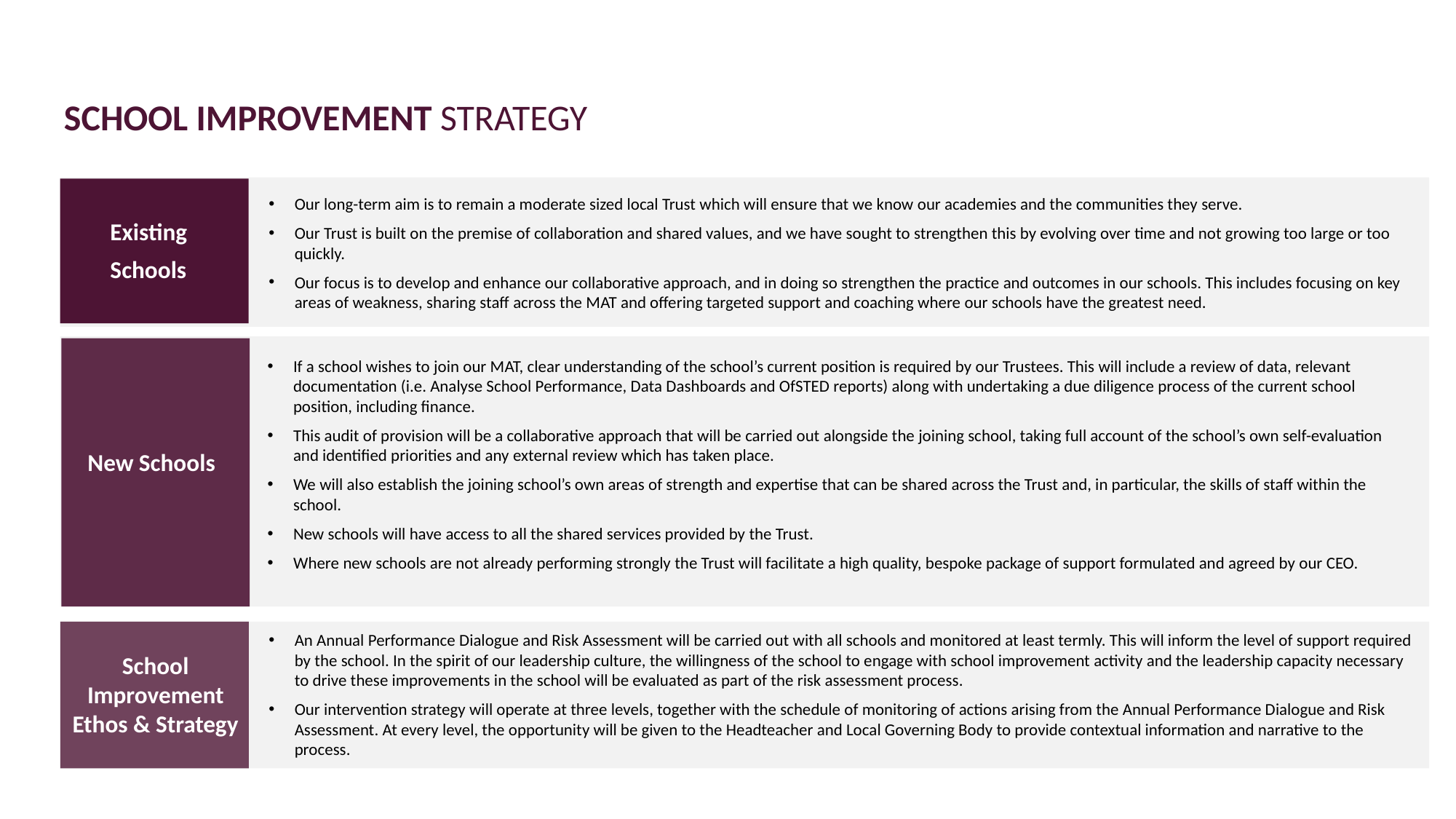

School Improvement Strategy

Our long-term aim is to remain a moderate sized local Trust which will ensure that we know our academies and the communities they serve.
Our Trust is built on the premise of collaboration and shared values, and we have sought to strengthen this by evolving over time and not growing too large or too quickly.
Our focus is to develop and enhance our collaborative approach, and in doing so strengthen the practice and outcomes in our schools. This includes focusing on key areas of weakness, sharing staff across the MAT and offering targeted support and coaching where our schools have the greatest need.
Existing
Schools

If a school wishes to join our MAT, clear understanding of the school’s current position is required by our Trustees. This will include a review of data, relevant documentation (i.e. Analyse School Performance, Data Dashboards and OfSTED reports) along with undertaking a due diligence process of the current school position, including finance.
This audit of provision will be a collaborative approach that will be carried out alongside the joining school, taking full account of the school’s own self-evaluation and identified priorities and any external review which has taken place.
We will also establish the joining school’s own areas of strength and expertise that can be shared across the Trust and, in particular, the skills of staff within the school.
New schools will have access to all the shared services provided by the Trust.
Where new schools are not already performing strongly the Trust will facilitate a high quality, bespoke package of support formulated and agreed by our CEO.
New Schools

An Annual Performance Dialogue and Risk Assessment will be carried out with all schools and monitored at least termly. This will inform the level of support required by the school. In the spirit of our leadership culture, the willingness of the school to engage with school improvement activity and the leadership capacity necessary to drive these improvements in the school will be evaluated as part of the risk assessment process.
Our intervention strategy will operate at three levels, together with the schedule of monitoring of actions arising from the Annual Performance Dialogue and Risk Assessment. At every level, the opportunity will be given to the Headteacher and Local Governing Body to provide contextual information and narrative to the process.
School Improvement Ethos & Strategy